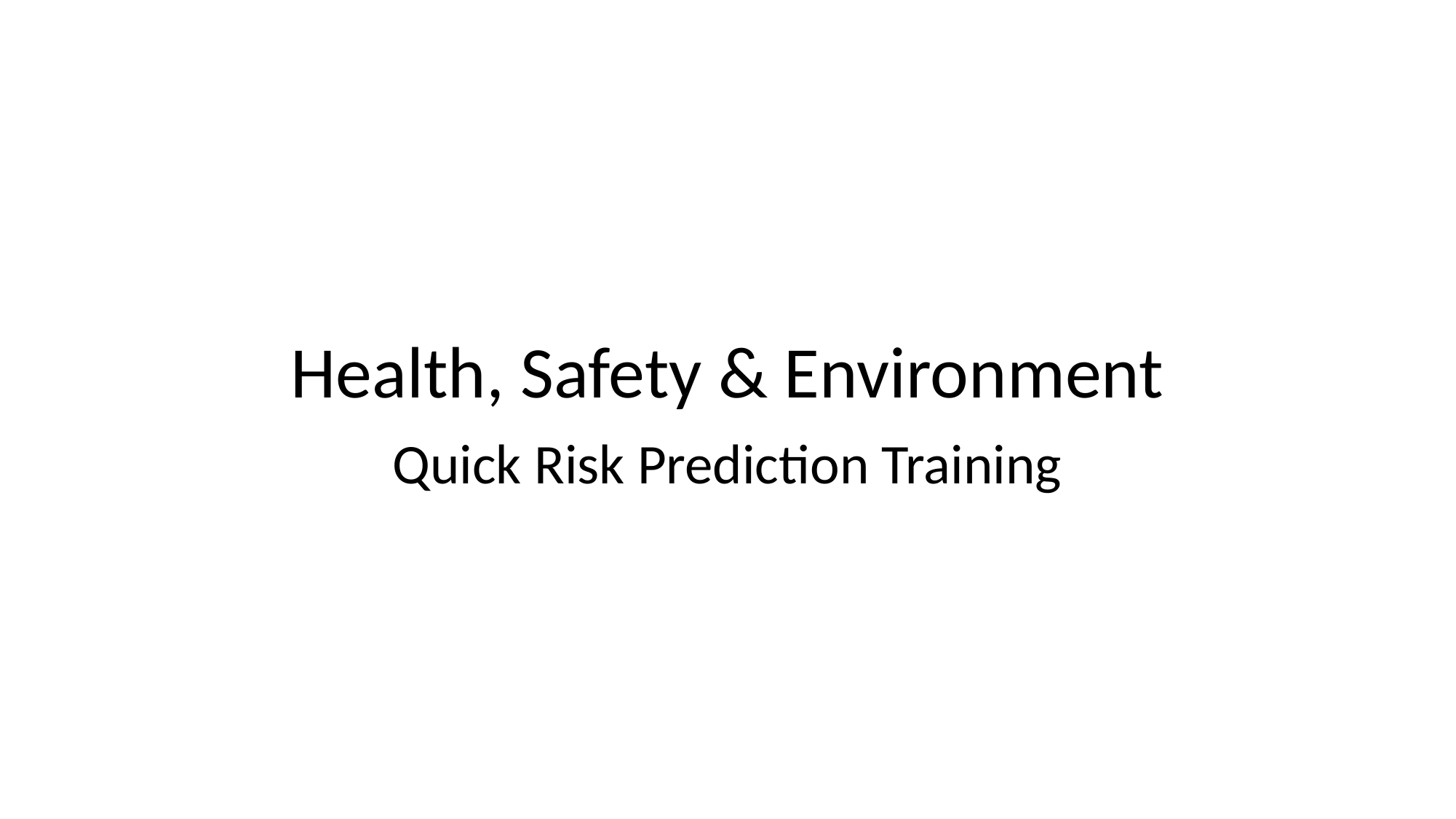

# Health, Safety & Environment
Quick Risk Prediction Training